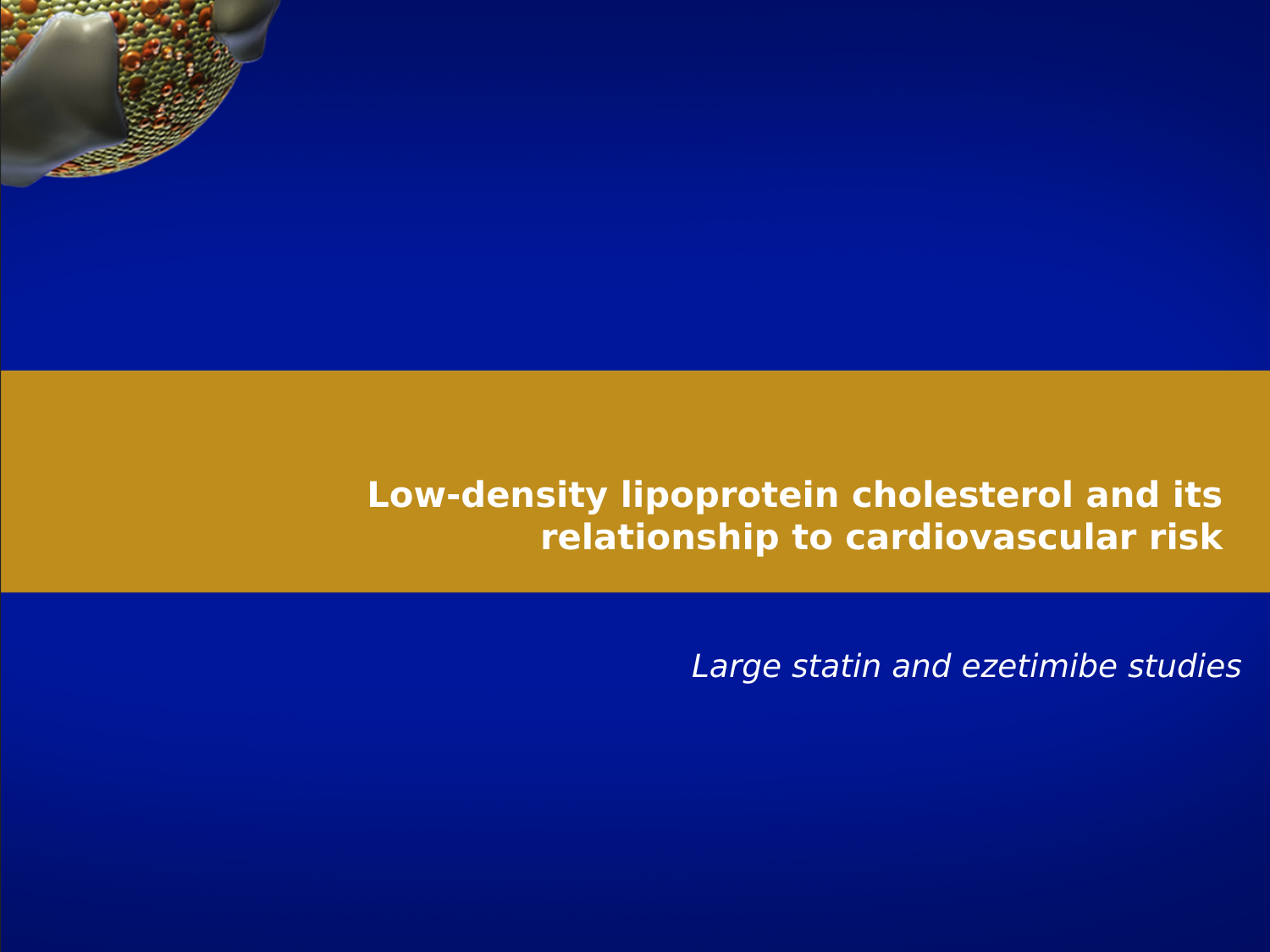

Low-density lipoprotein cholesterol and its relationship to cardiovascular risk
Large statin and ezetimibe studies